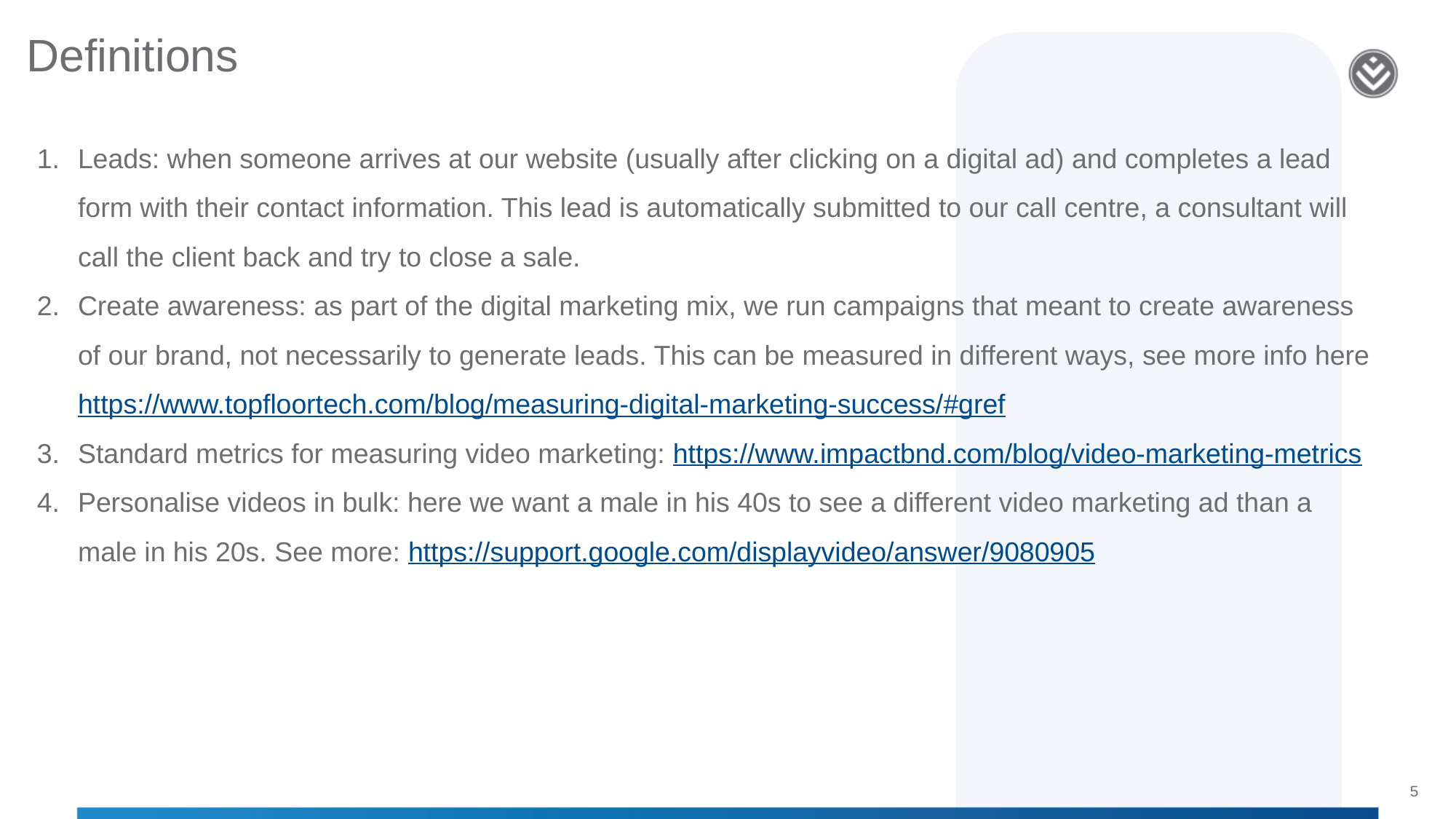

# Definitions

Leads: when someone arrives at our website (usually after clicking on a digital ad) and completes a lead form with their contact information. This lead is automatically submitted to our call centre, a consultant will call the client back and try to close a sale.
Create awareness: as part of the digital marketing mix, we run campaigns that meant to create awareness of our brand, not necessarily to generate leads. This can be measured in different ways, see more info here https://www.topfloortech.com/blog/measuring-digital-marketing-success/#gref
Standard metrics for measuring video marketing: https://www.impactbnd.com/blog/video-marketing-metrics
Personalise videos in bulk: here we want a male in his 40s to see a different video marketing ad than a male in his 20s. See more: https://support.google.com/displayvideo/answer/9080905